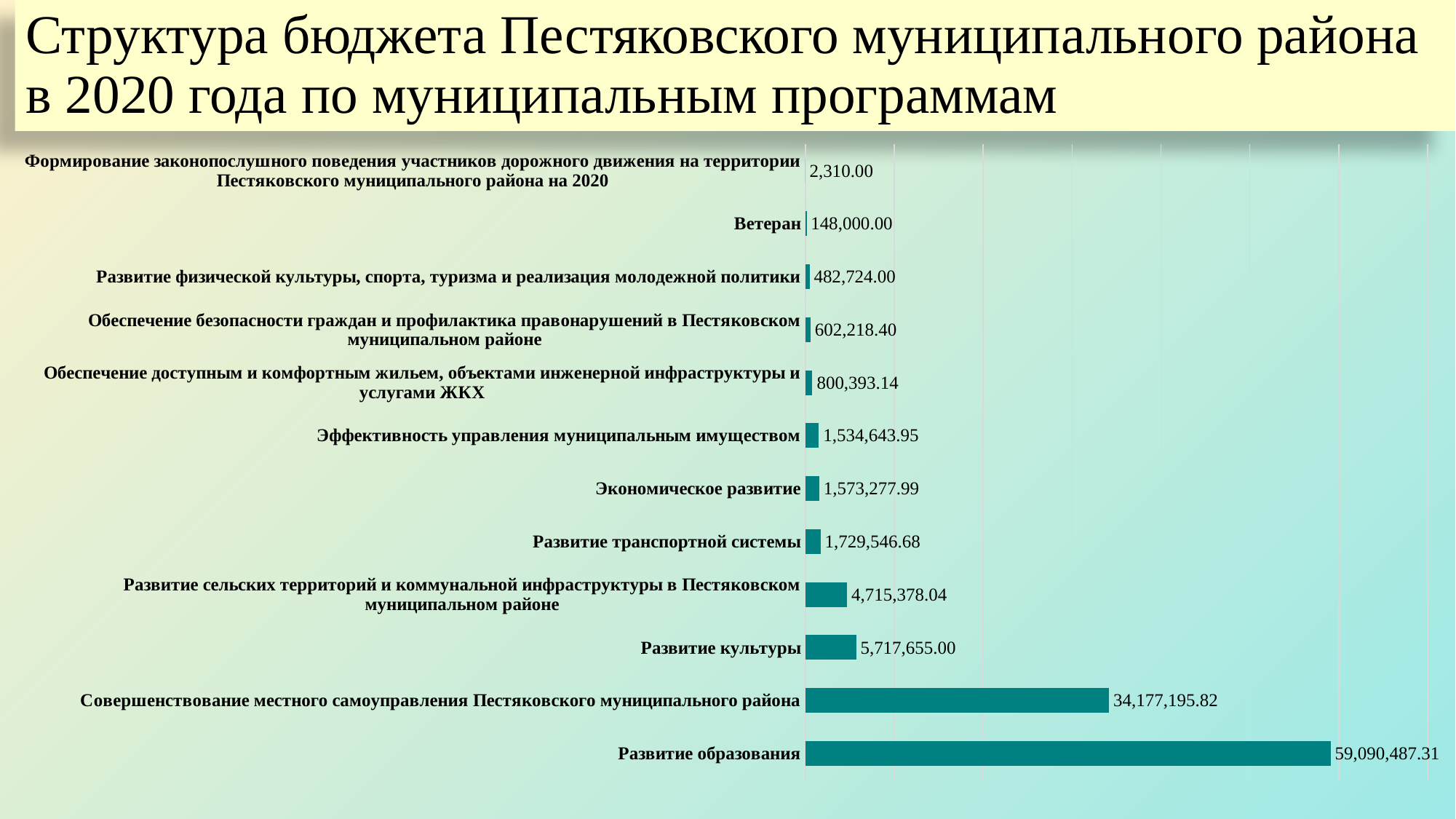

# Структура бюджета Пестяковского муниципального района в 2020 года по муниципальным программам

### Chart

| Category | Ряд 1 |
|---|---|
| Развитие образования | 59090487.31 |
| Совершенствование местного самоуправления Пестяковского муниципального района | 34177195.82 |
| Развитие культуры | 5717655.0 |
| Развитие сельских территорий и коммунальной инфраструктуры в Пестяковском муниципальном районе | 4715378.04 |
| Развитие транспортной системы | 1729546.68 |
| Экономическое развитие | 1573277.99 |
| Эффективность управления муниципальным имуществом | 1534643.95 |
| Обеспечение доступным и комфортным жильем, объектами инженерной инфраструктуры и услугами ЖКХ | 800393.14 |
| Обеспечение безопасности граждан и профилактика правонарушений в Пестяковском муниципальном районе | 602218.4 |
| Развитие физической культуры, спорта, туризма и реализация молодежной политики | 482724.0 |
| Ветеран | 148000.0 |
| Формирование законопослушного поведения участников дорожного движения на территории Пестяковского муниципального района на 2020 | 2310.0 |